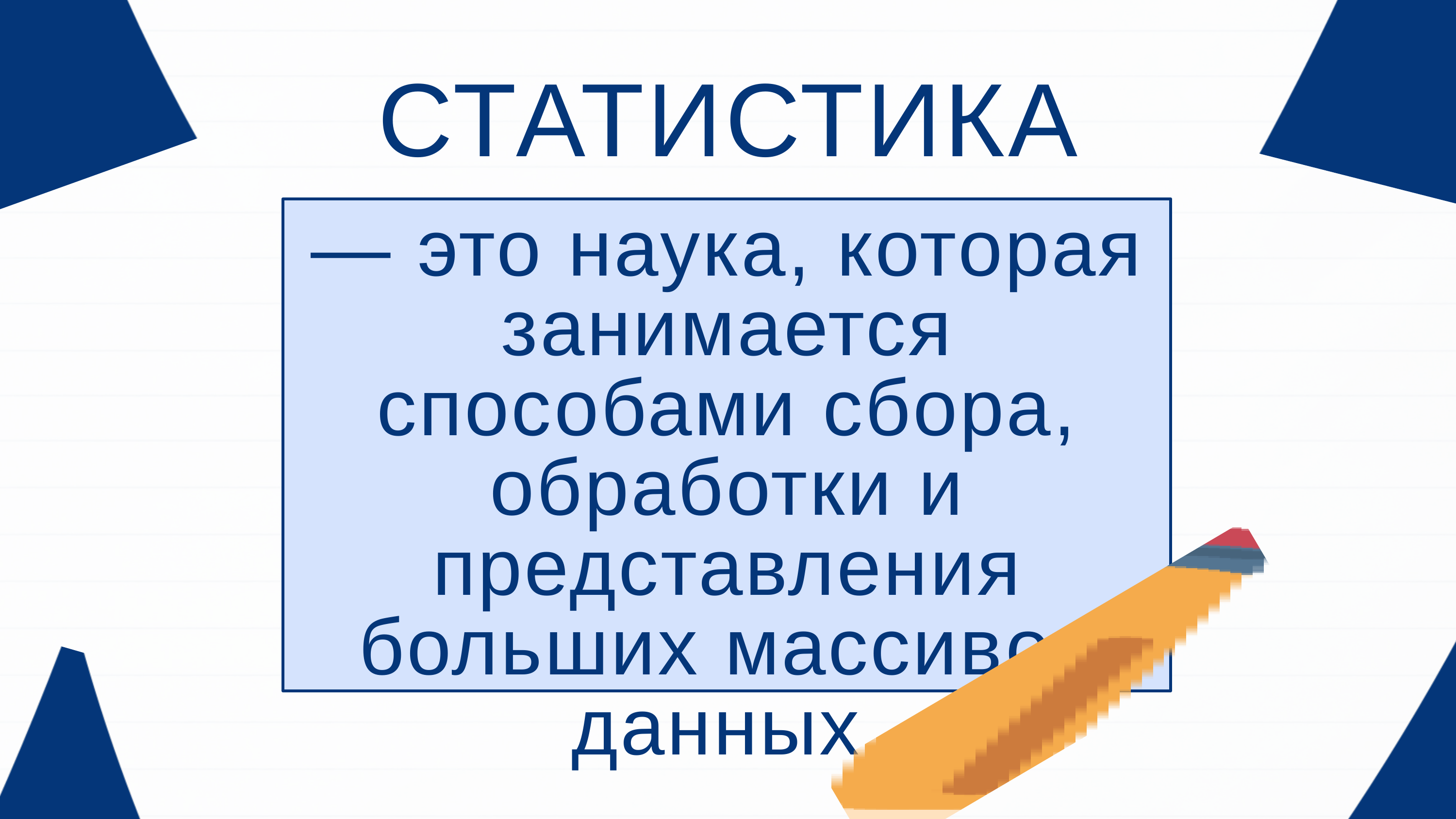

СТАТИСТИКА

— это наука, которая занимается способами сбора, обработки и представления больших массивов данных.